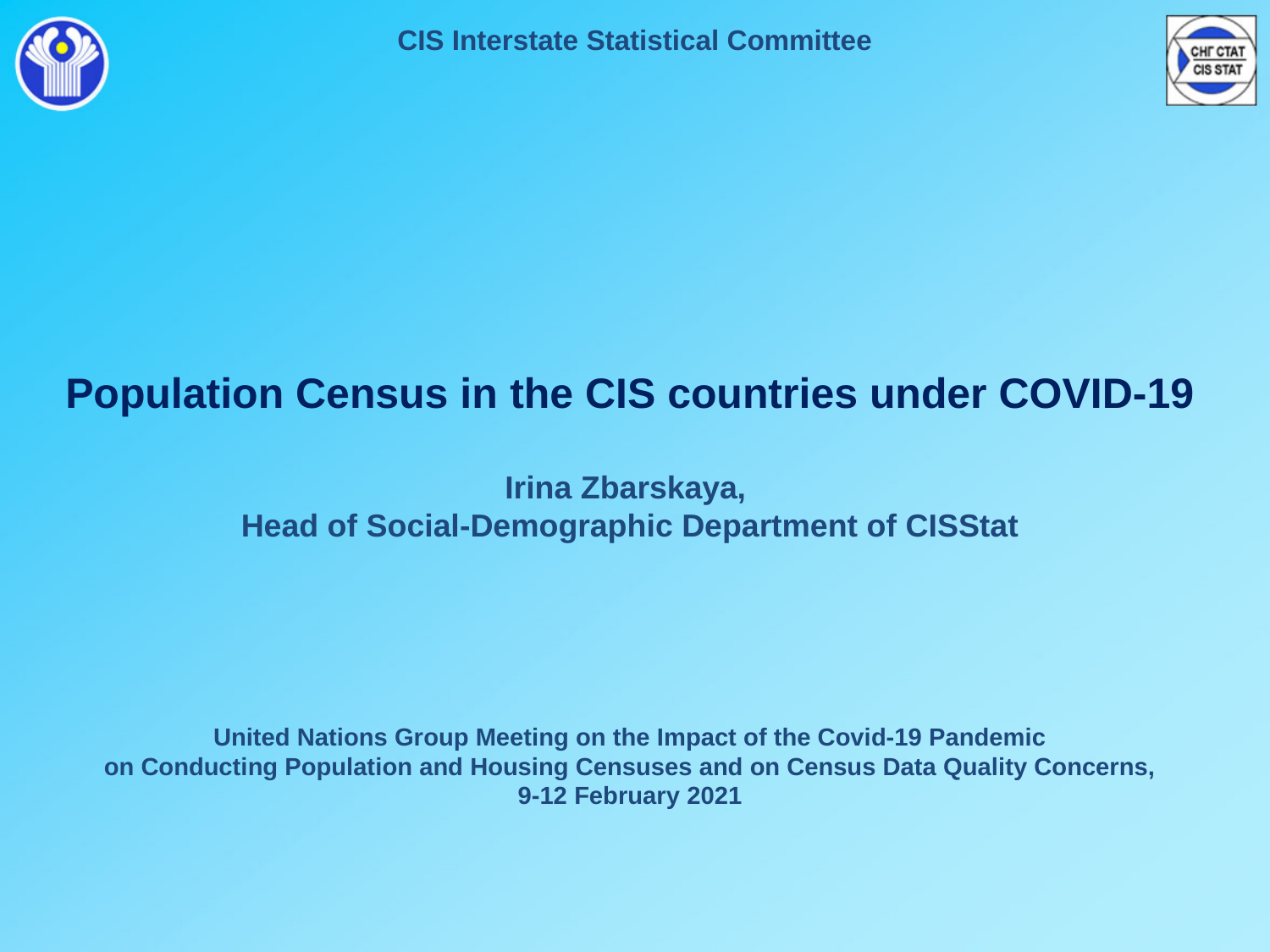

CIS Interstate Statistical Committee

Population Census in the CIS countries under COVID-19

Irina Zbarskaya,
Head of Social-Demographic Department of CISStat

United Nations Group Meeting on the Impact of the Covid-19 Pandemic
 on Conducting Population and Housing Censuses and on Census Data Quality Concerns,
9-12 February 2021